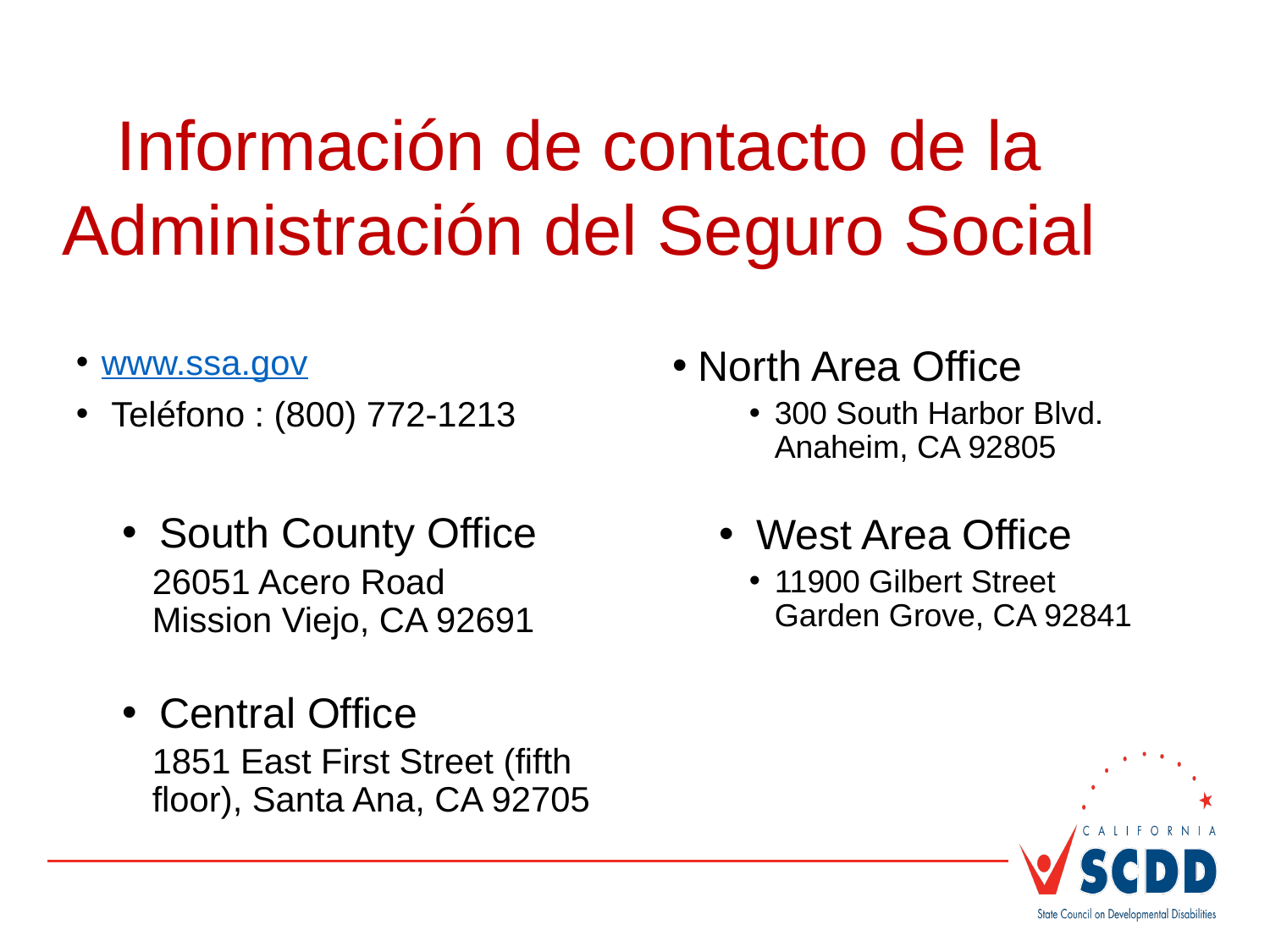

#
Información de contacto de la Administración del Seguro Social
www.ssa.gov
 Teléfono : (800) 772-1213

 South County Office
26051 Acero Road
Mission Viejo, CA 92691

 Central Office
1851 East First Street (fifth floor), Santa Ana, CA 92705

North Area Office
300 South Harbor Blvd.
Anaheim, CA 92805

 West Area Office
11900 Gilbert Street
Garden Grove, CA 92841